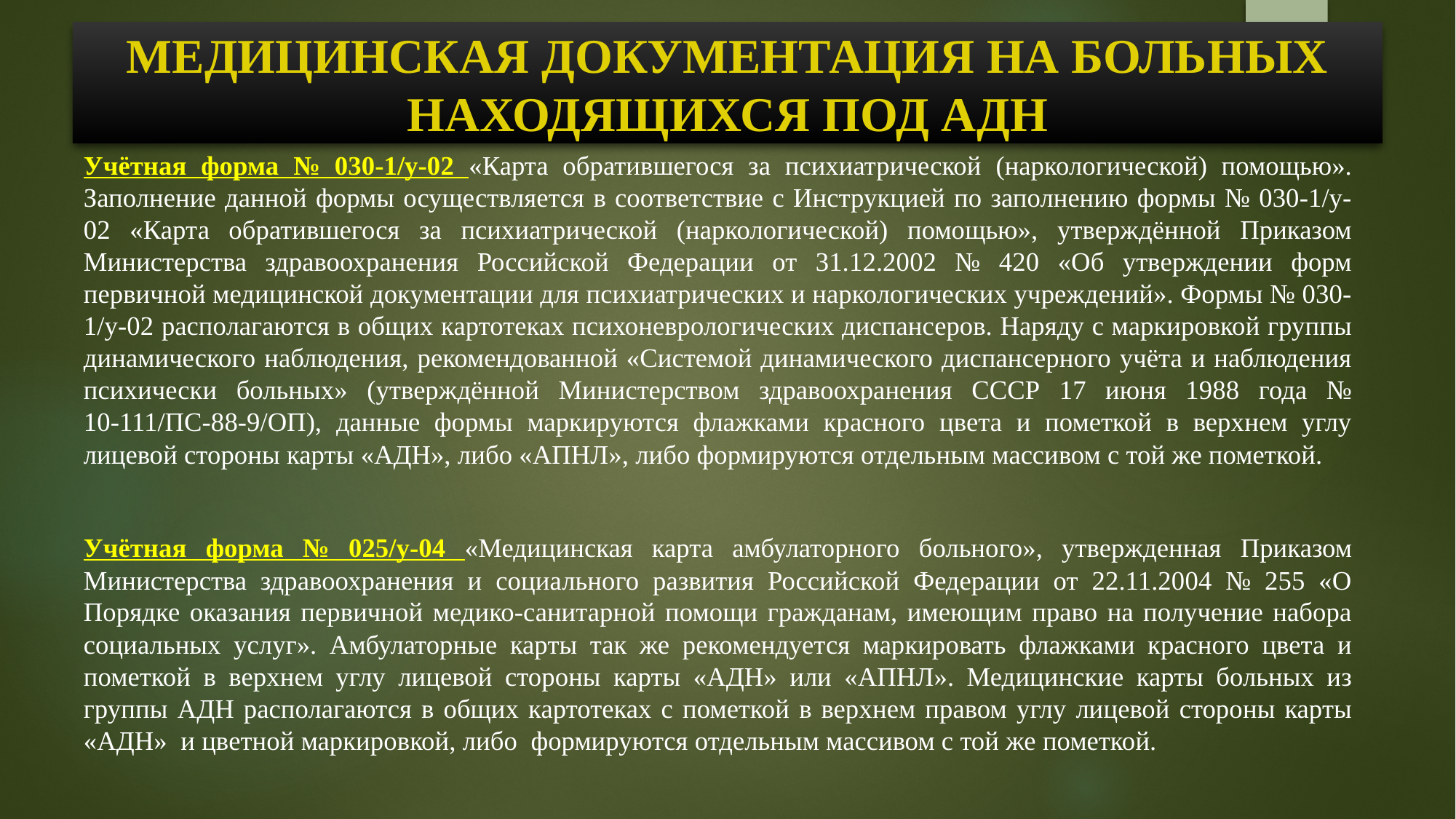

# МЕДИЦИНСКАЯ ДОКУМЕНТАЦИЯ НА БОЛЬНЫХ НАХОДЯЩИХСЯ ПОД АДН
Учётная форма № 030-1/у-02 «Карта обратившегося за психиатрической (наркологической) помощью». Заполнение данной формы осуществляется в соответствие с Инструкцией по заполнению формы № 030-1/у-02 «Карта обратившегося за психиатрической (наркологической) помощью», утверждённой Приказом Министерства здравоохранения Российской Федерации от 31.12.2002 № 420 «Об утверждении форм первичной медицинской документации для психиатрических и наркологических учреждений». Формы № 030-1/у-02 располагаются в общих картотеках психоневрологических диспансеров. Наряду с маркировкой группы динамического наблюдения, рекомендованной «Системой динамического диспансерного учёта и наблюдения психически больных» (утверждённой Министерством здравоохранения СССР 17 июня 1988 года № 10-111/ПС-88-9/ОП), данные формы маркируются флажками красного цвета и пометкой в верхнем углу лицевой стороны карты «АДН», либо «АПНЛ», либо формируются отдельным массивом с той же пометкой.

Учётная форма № 025/у-04 «Медицинская карта амбулаторного больного», утвержденная Приказом Министерства здравоохранения и социального развития Российской Федерации от 22.11.2004 № 255 «О Порядке оказания первичной медико-санитарной помощи гражданам, имеющим право на получение набора социальных услуг». Амбулаторные карты так же рекомендуется маркировать флажками красного цвета и пометкой в верхнем углу лицевой стороны карты «АДН» или «АПНЛ». Медицинские карты больных из группы АДН располагаются в общих картотеках с пометкой в верхнем правом углу лицевой стороны карты «АДН»  и цветной маркировкой, либо  формируются отдельным массивом с той же пометкой.